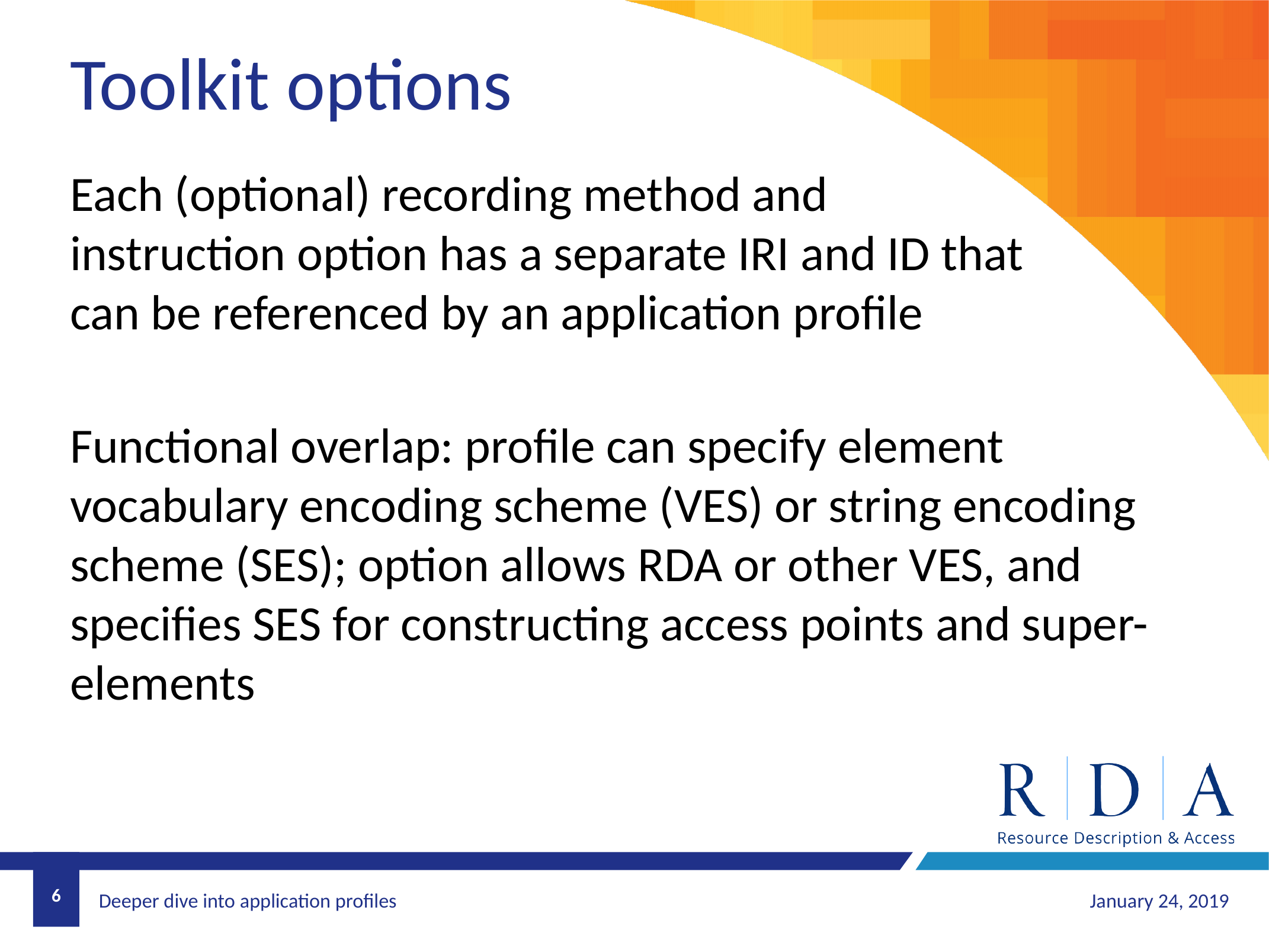

Toolkit options
Each (optional) recording method and instruction option has a separate IRI and ID that can be referenced by an application profile
Functional overlap: profile can specify element vocabulary encoding scheme (VES) or string encoding scheme (SES); option allows RDA or other VES, and specifies SES for constructing access points and super-elements
6
January 24, 2019